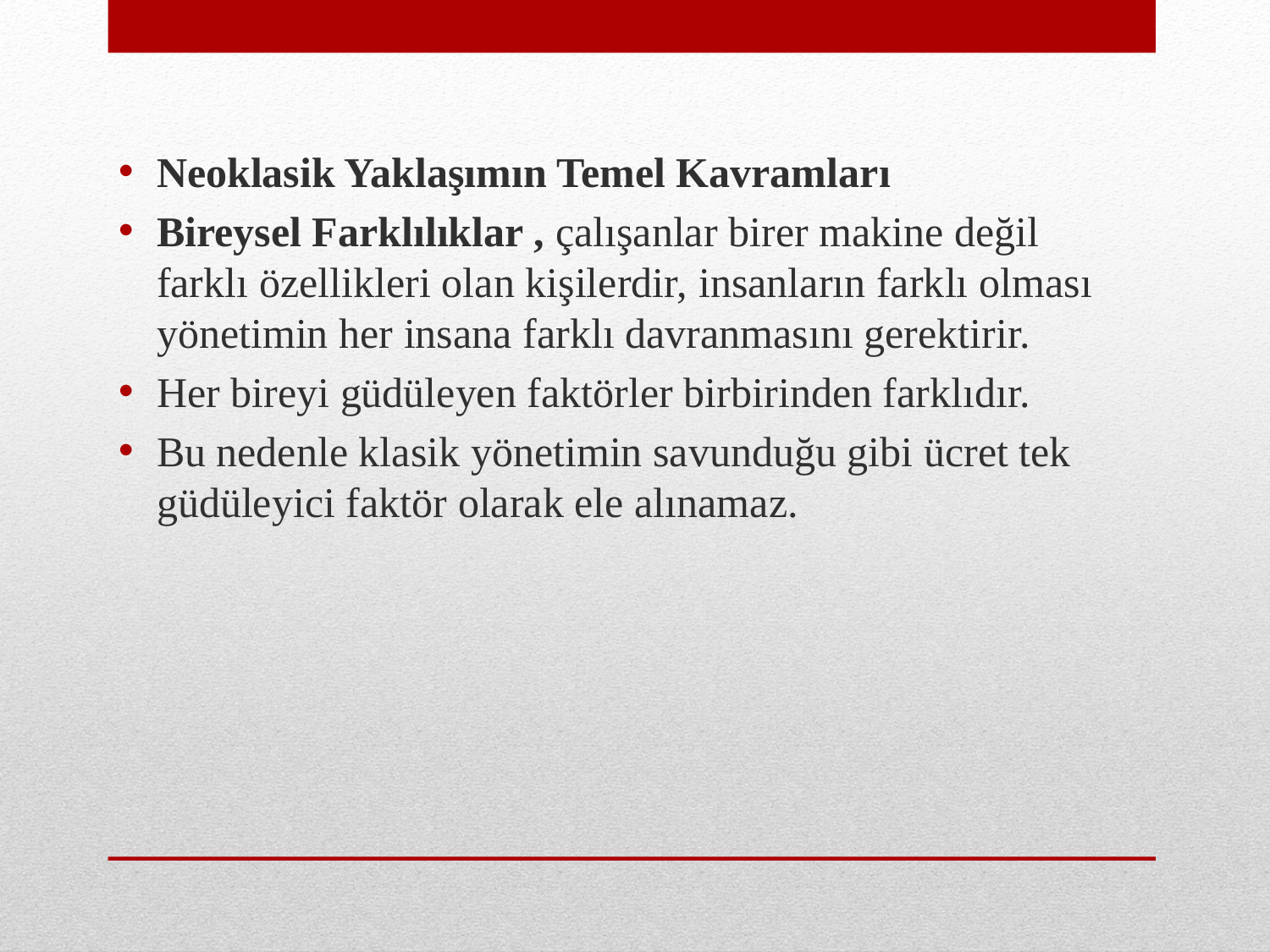

Neoklasik Yaklaşımın Temel Kavramları
Bireysel Farklılıklar , çalışanlar birer makine değil farklı özellikleri olan kişilerdir, insanların farklı olması yönetimin her insana farklı davranmasını gerektirir.
Her bireyi güdüleyen faktörler birbirinden farklıdır.
Bu nedenle klasik yönetimin savunduğu gibi ücret tek güdüleyici faktör olarak ele alınamaz.

#